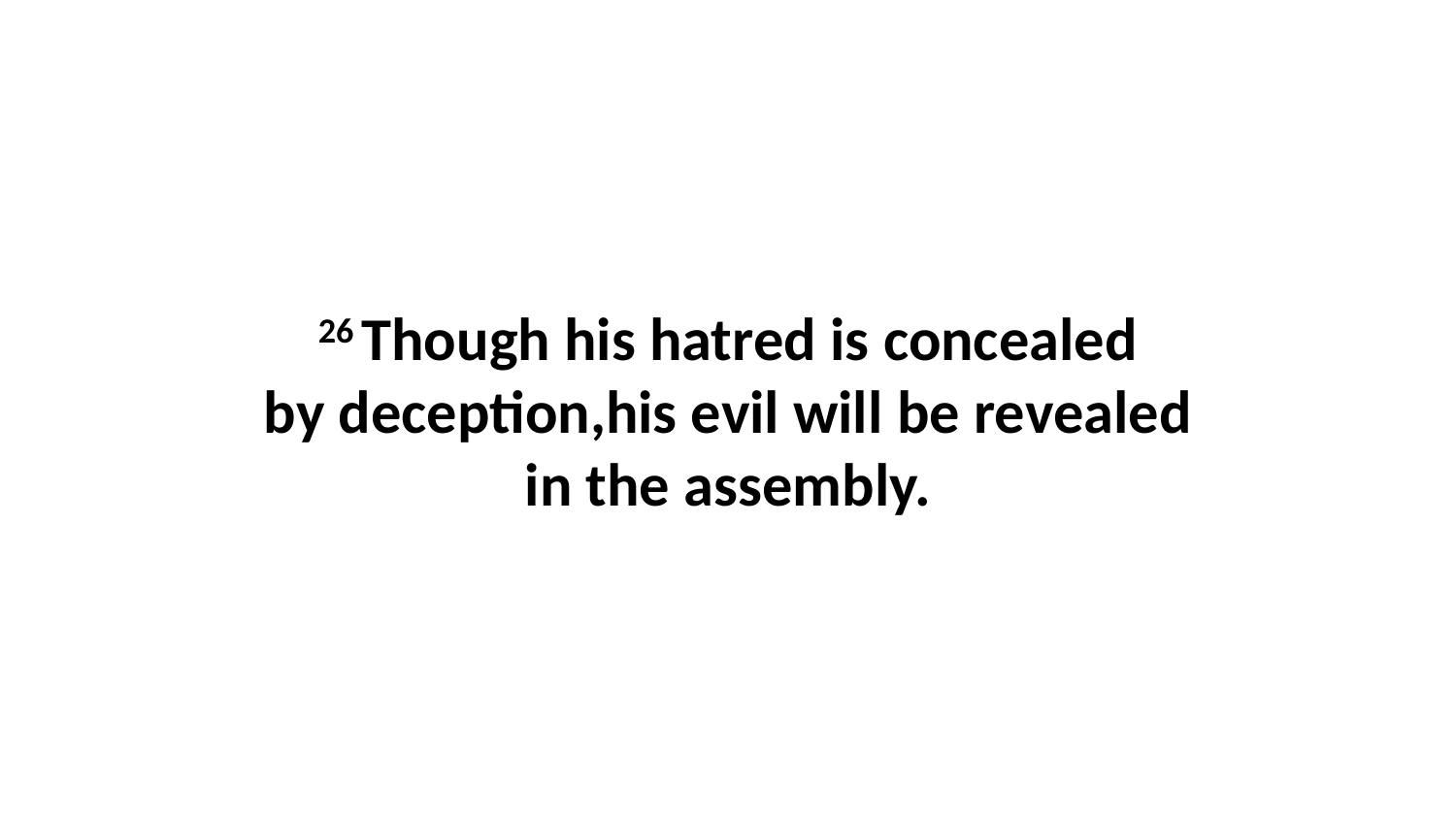

26 Though his hatred is concealed by deception,his evil will be revealed in the assembly.